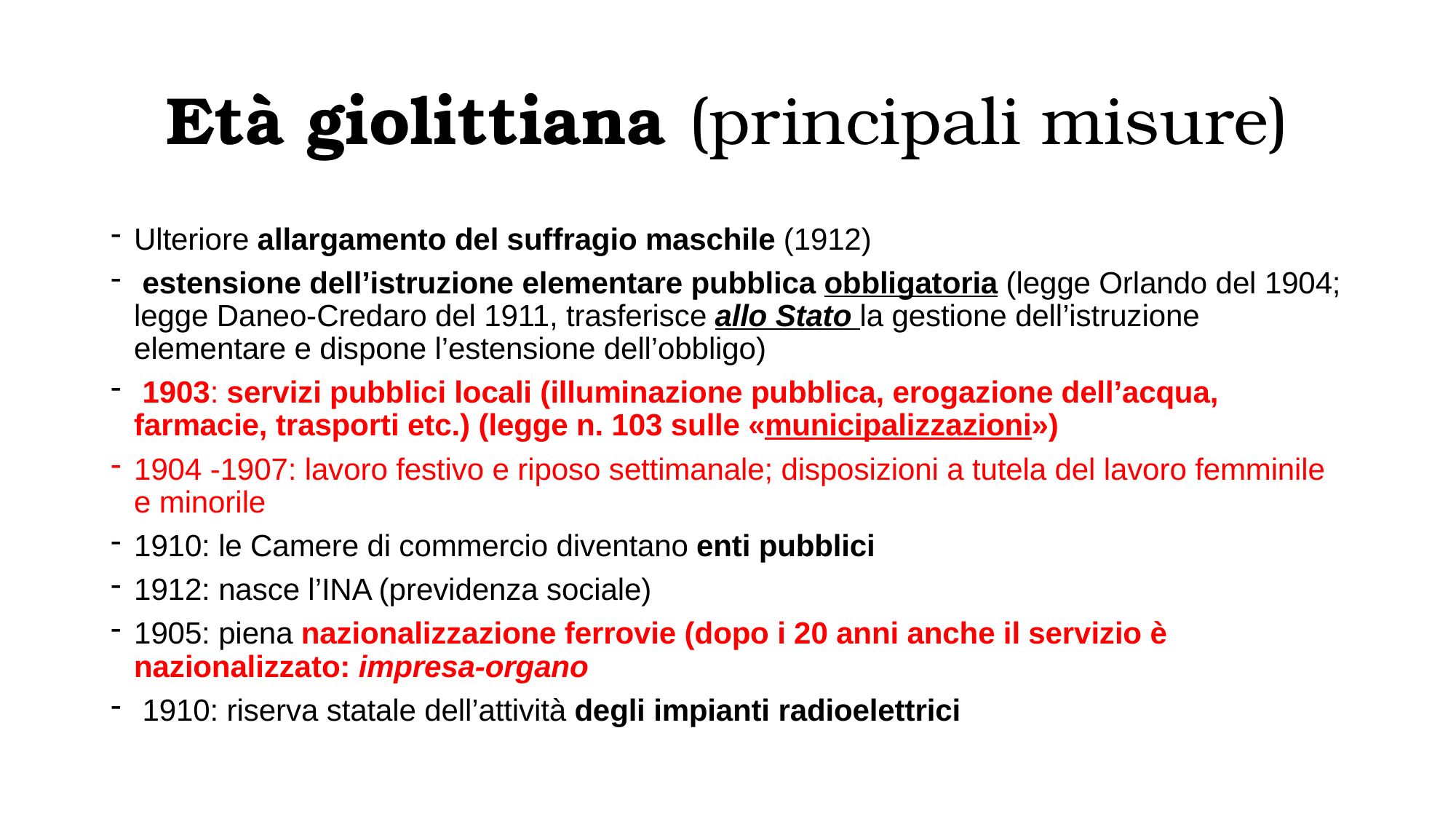

# Età giolittiana (principali misure)
Ulteriore allargamento del suffragio maschile (1912)
 estensione dell’istruzione elementare pubblica obbligatoria (legge Orlando del 1904; legge Daneo-Credaro del 1911, trasferisce allo Stato la gestione dell’istruzione elementare e dispone l’estensione dell’obbligo)
 1903: servizi pubblici locali (illuminazione pubblica, erogazione dell’acqua, farmacie, trasporti etc.) (legge n. 103 sulle «municipalizzazioni»)
1904 -1907: lavoro festivo e riposo settimanale; disposizioni a tutela del lavoro femminile e minorile
1910: le Camere di commercio diventano enti pubblici
1912: nasce l’INA (previdenza sociale)
1905: piena nazionalizzazione ferrovie (dopo i 20 anni anche il servizio è nazionalizzato: impresa-organo
 1910: riserva statale dell’attività degli impianti radioelettrici